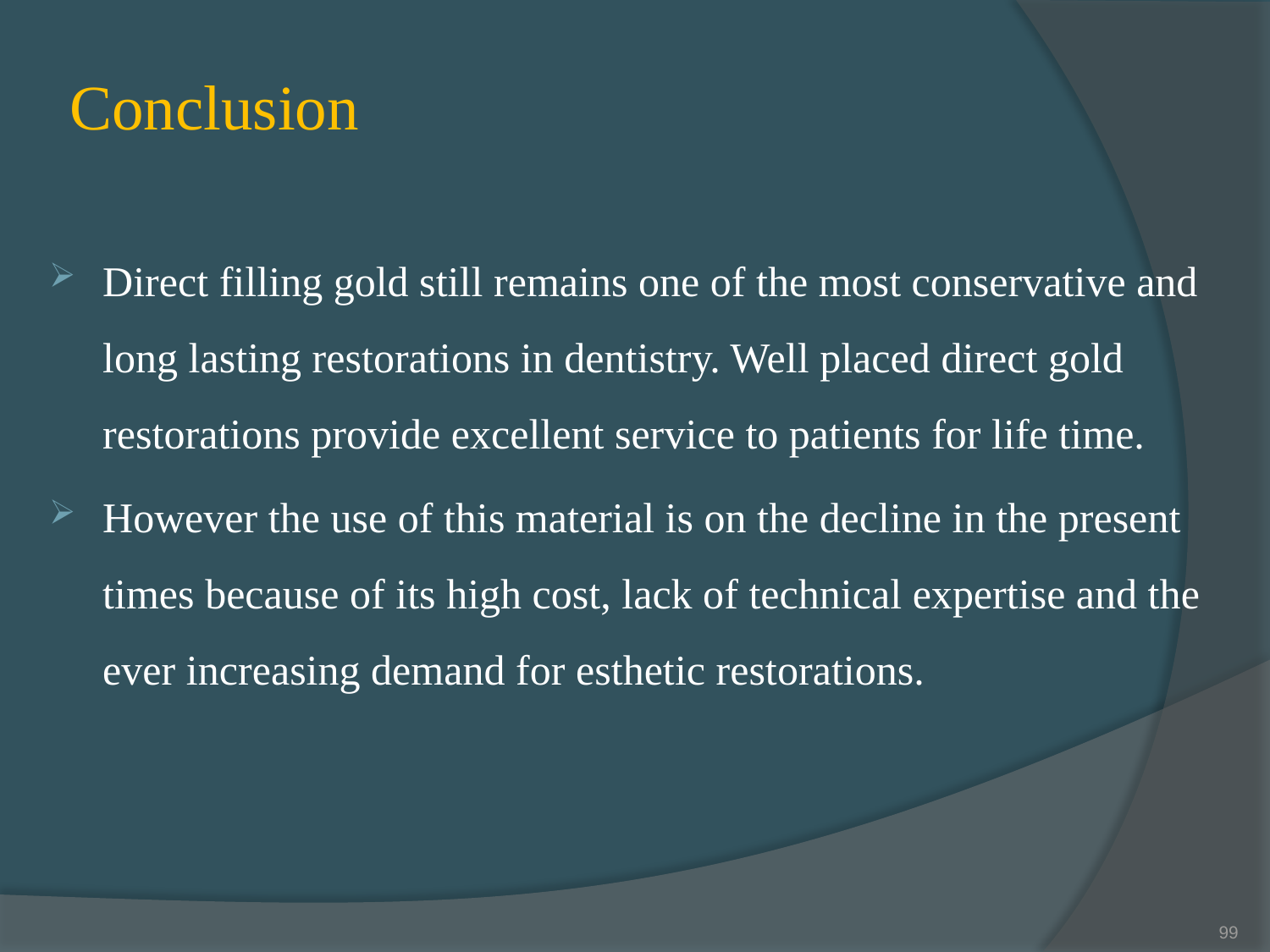

# Conclusion
Direct filling gold still remains one of the most conservative and long lasting restorations in dentistry. Well placed direct gold restorations provide excellent service to patients for life time.
However the use of this material is on the decline in the present times because of its high cost, lack of technical expertise and the ever increasing demand for esthetic restorations.

99